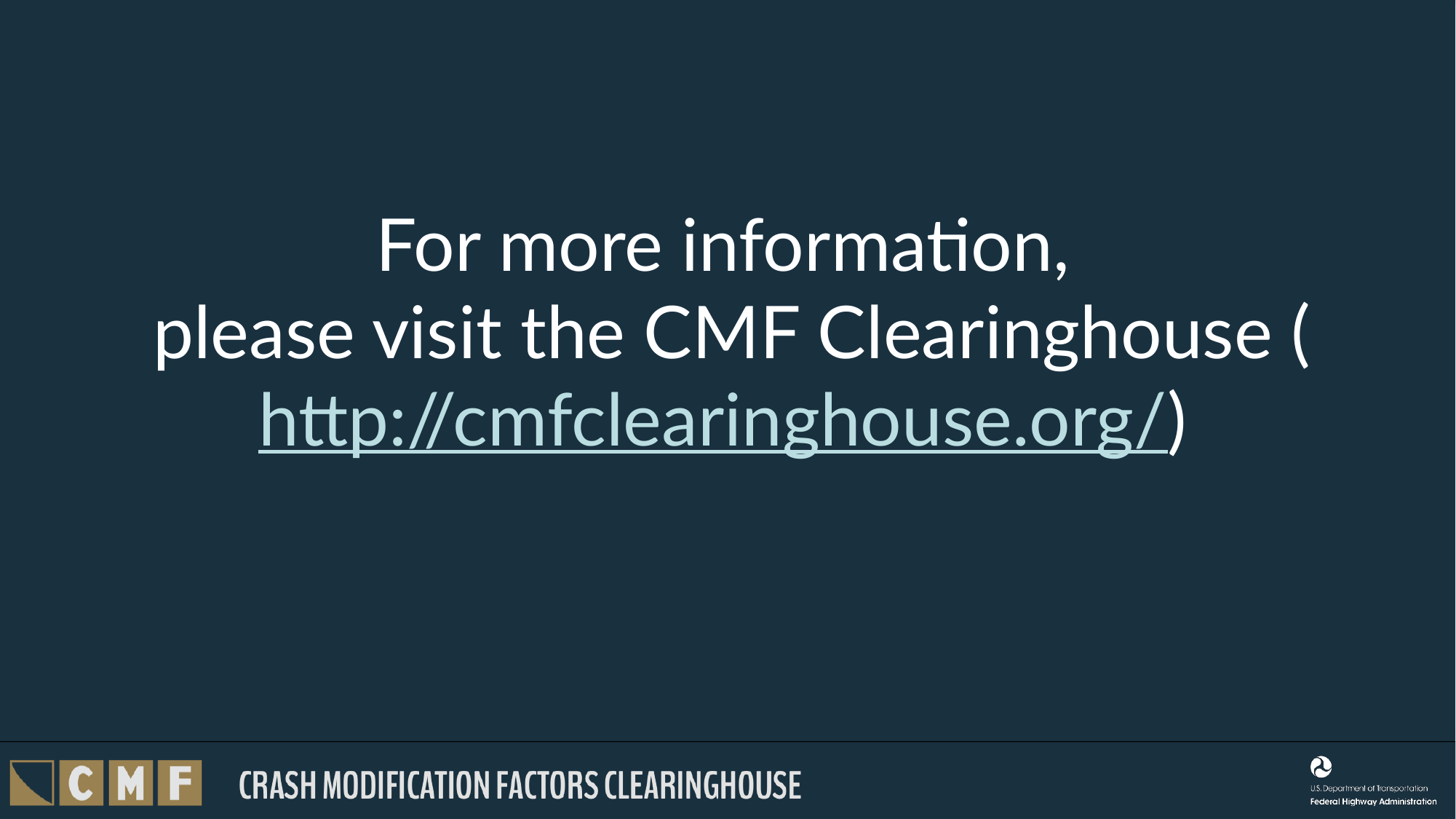

For more information,
please visit the CMF Clearinghouse (http://cmfclearinghouse.org/)